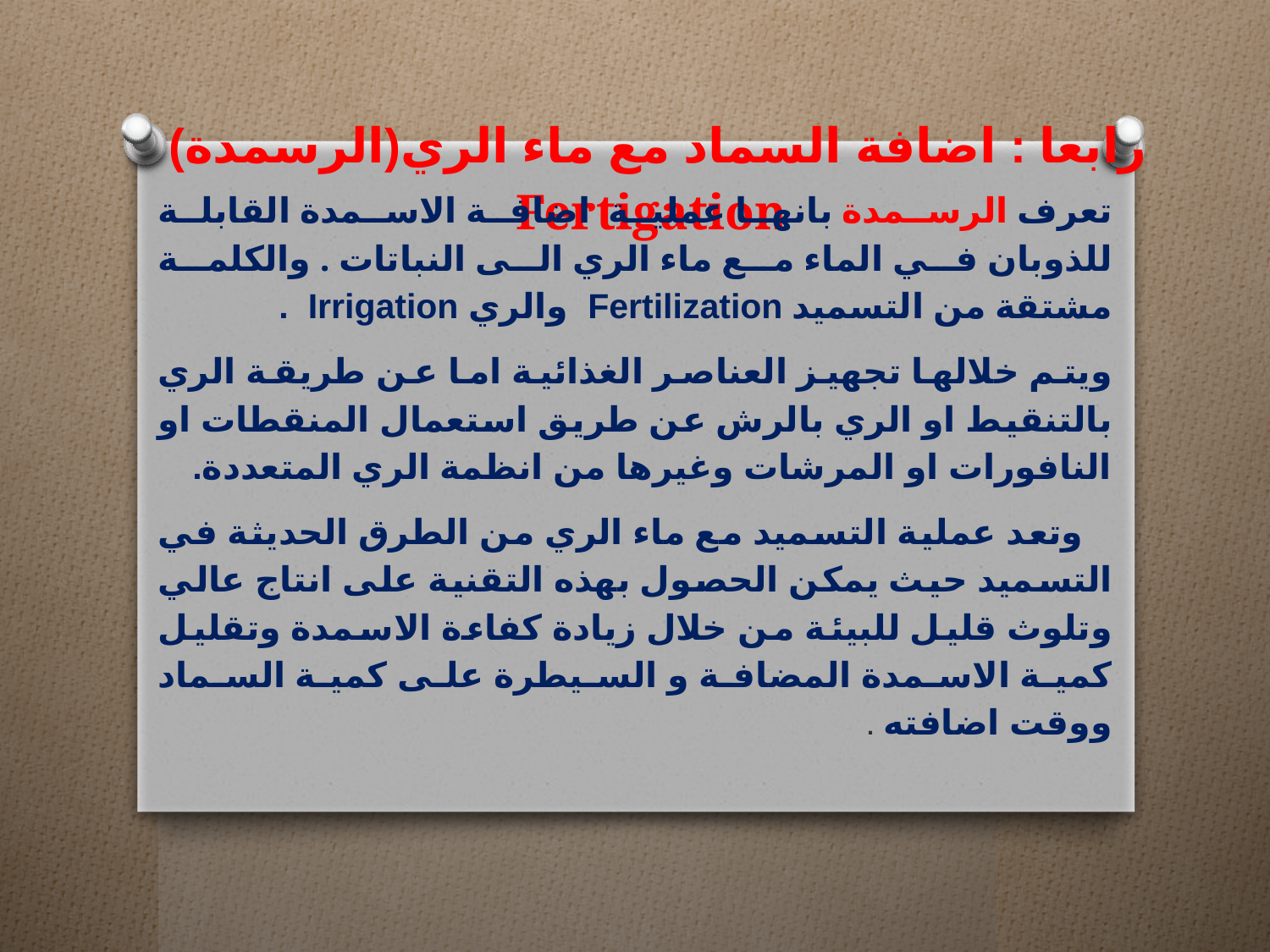

# رابعا : اضافة السماد مع ماء الري(الرسمدة) Fertigation
تعرف الرسمدة بانها عملية  اضافة الاسمدة القابلة للذوبان في الماء مع ماء الري الى النباتات . والكلمة مشتقة من التسميد Fertilization  والري Irrigation  .
ويتم خلالها تجهيز العناصر الغذائية اما عن طريقة الري بالتنقيط او الري بالرش عن طريق استعمال المنقطات او النافورات او المرشات وغيرها من انظمة الري المتعددة.
   وتعد عملية التسميد مع ماء الري من الطرق الحديثة في التسميد حيث يمكن الحصول بهذه التقنية على انتاج عالي وتلوث قليل للبيئة من خلال زيادة كفاءة الاسمدة وتقليل كمية الاسمدة المضافة و السيطرة على كمية السماد ووقت اضافته .